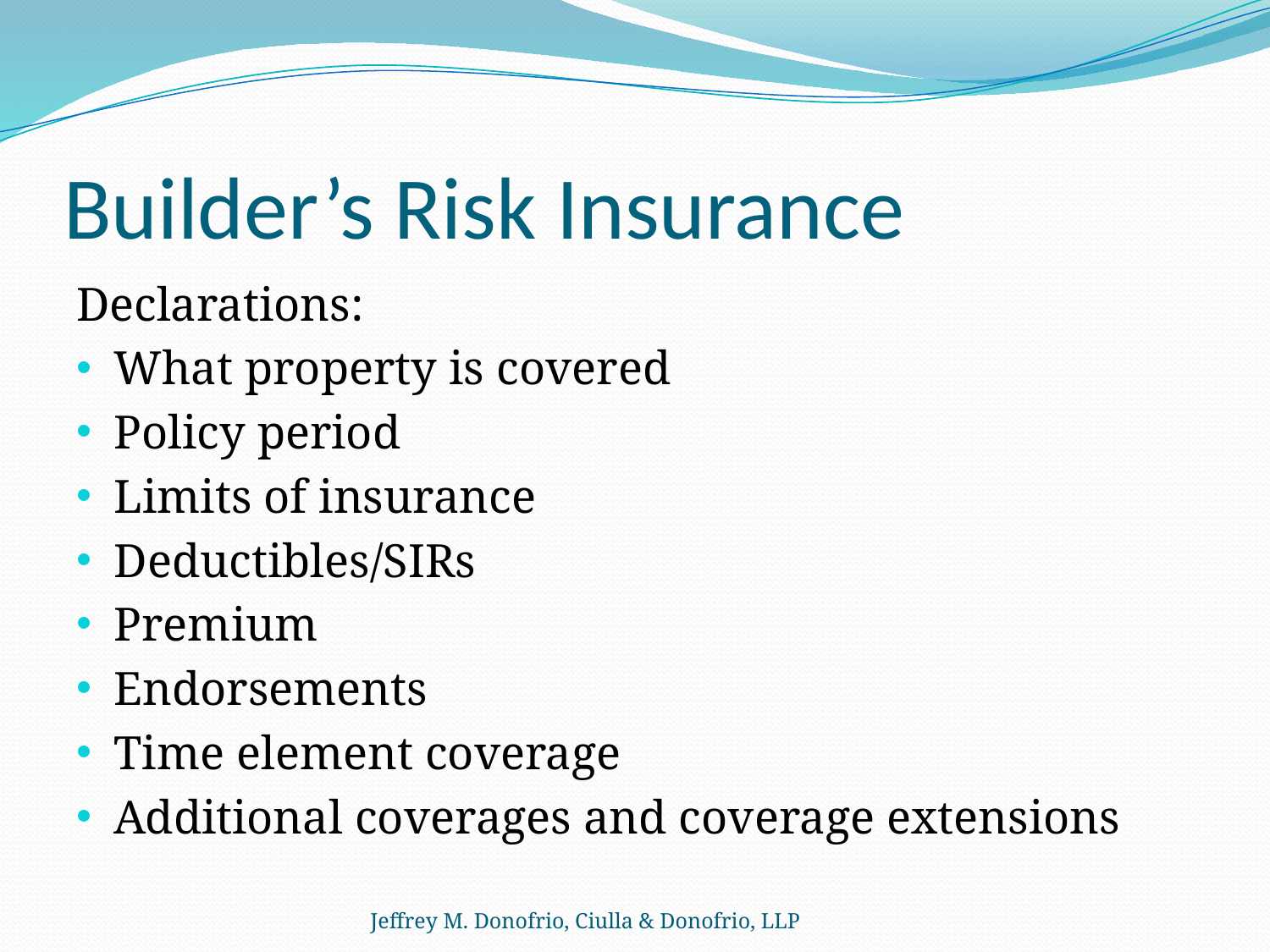

# Builder’s Risk Insurance
Declarations:
What property is covered
Policy period
Limits of insurance
Deductibles/SIRs
Premium
Endorsements
Time element coverage
Additional coverages and coverage extensions
Jeffrey M. Donofrio, Ciulla & Donofrio, LLP